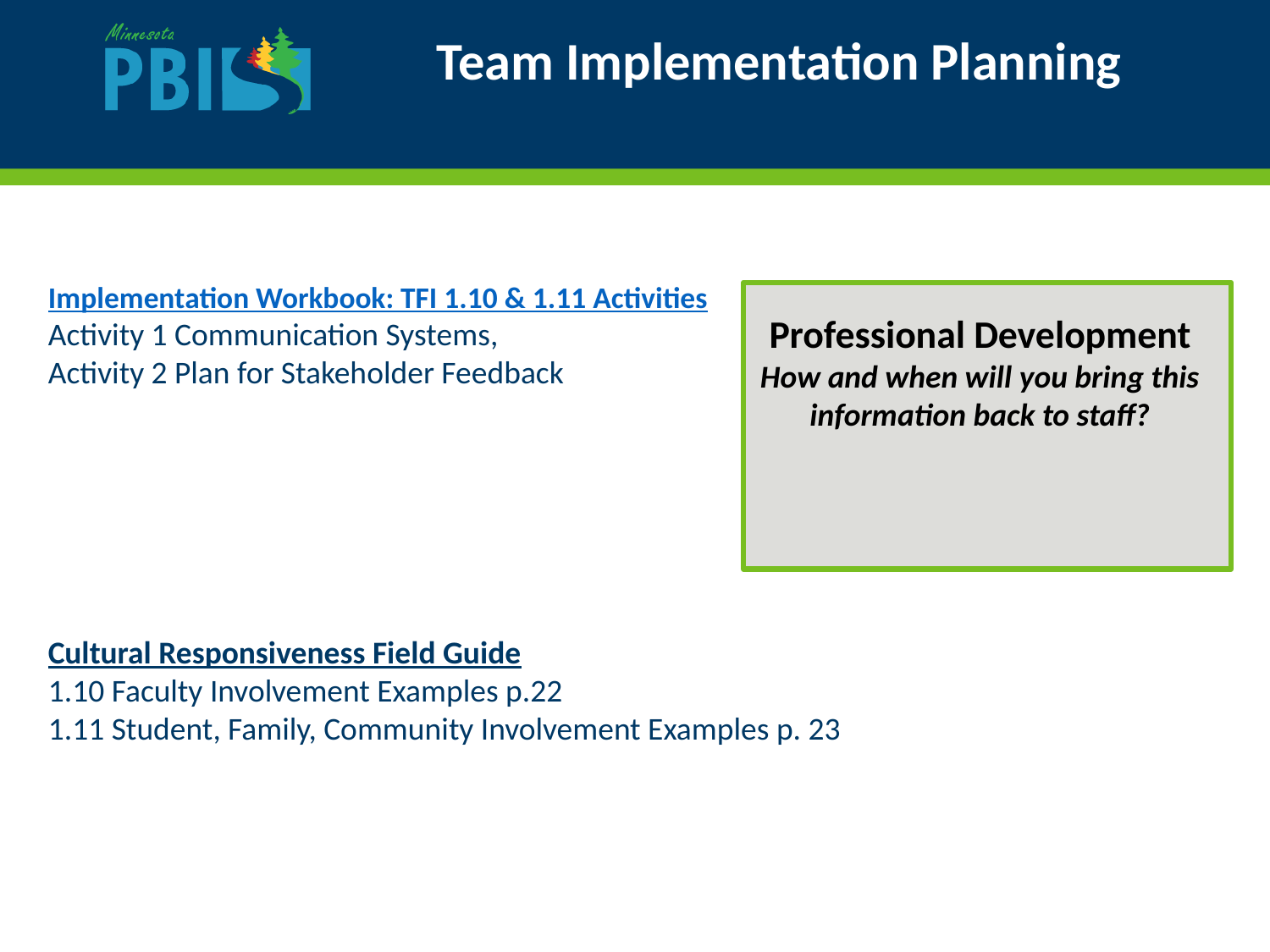

# Team Implementation Planning

Implementation Workbook: TFI 1.10 & 1.11 Activities
Activity 1 Communication Systems,
Activity 2 Plan for Stakeholder Feedback

Cultural Responsiveness Field Guide
1.10 Faculty Involvement Examples p.22
1.11 Student, Family, Community Involvement Examples p. 23

Professional Development
How and when will you bring this information back to staff?